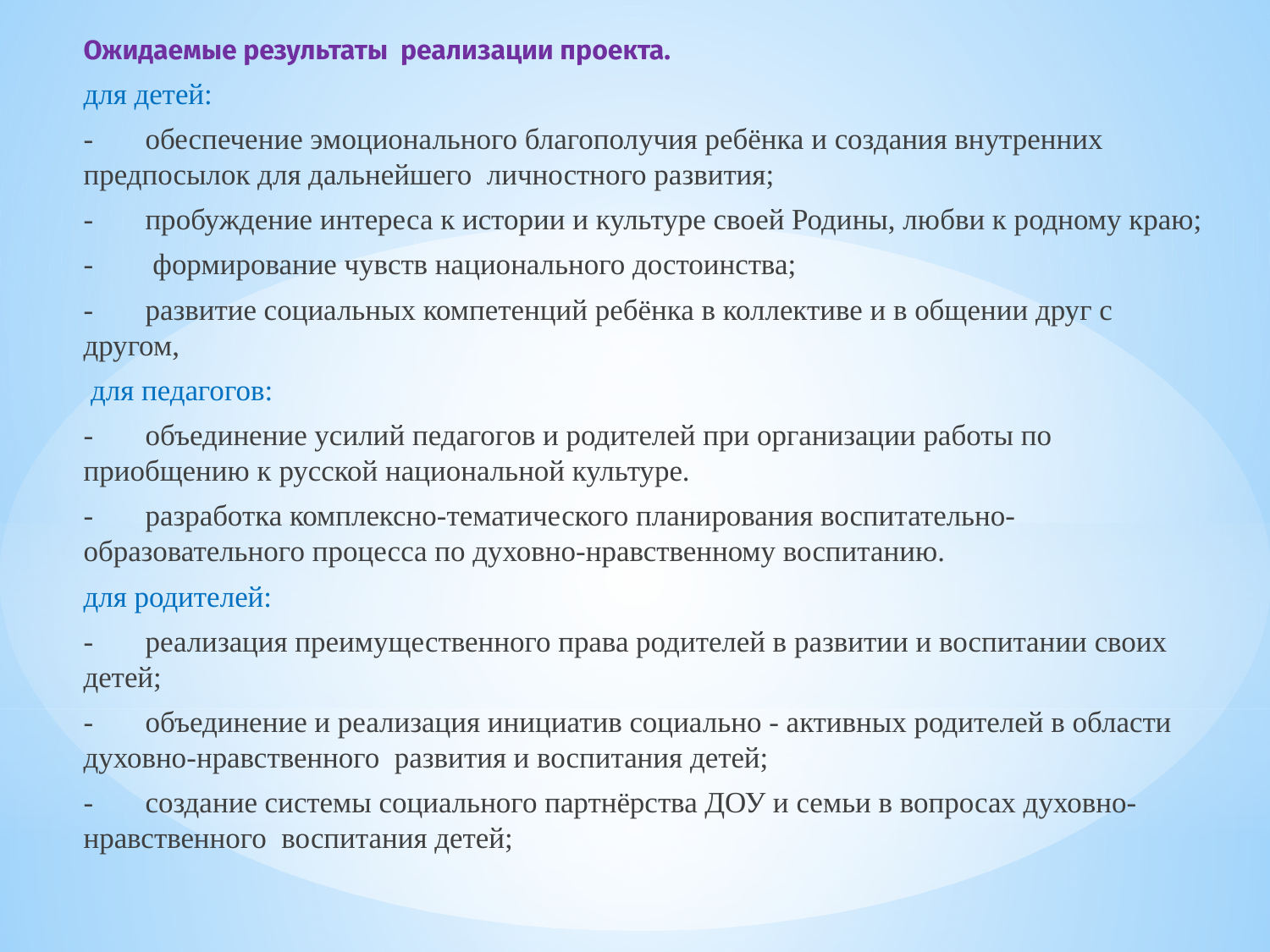

Ожидаемые результаты  реализации проекта.
для детей:
-       обеспечение эмоционального благополучия ребёнка и создания внутренних предпосылок для дальнейшего  личностного развития;
-       пробуждение интереса к истории и культуре своей Родины, любви к родному краю;
-        формирование чувств национального достоинства;
-       развитие социальных компетенций ребёнка в коллективе и в общении друг с другом,
 для педагогов:
-       объединение усилий педагогов и родителей при организации работы по приобщению к русской национальной культуре.
-       разработка комплексно-тематического планирования воспитательно-образовательного процесса по духовно-нравственному воспитанию.
для родителей:
-       реализация преимущественного права родителей в развитии и воспитании своих детей;
-       объединение и реализация инициатив социально - активных родителей в области духовно-нравственного  развития и воспитания детей;
-       создание системы социального партнёрства ДОУ и семьи в вопросах духовно-нравственного  воспитания детей;

#